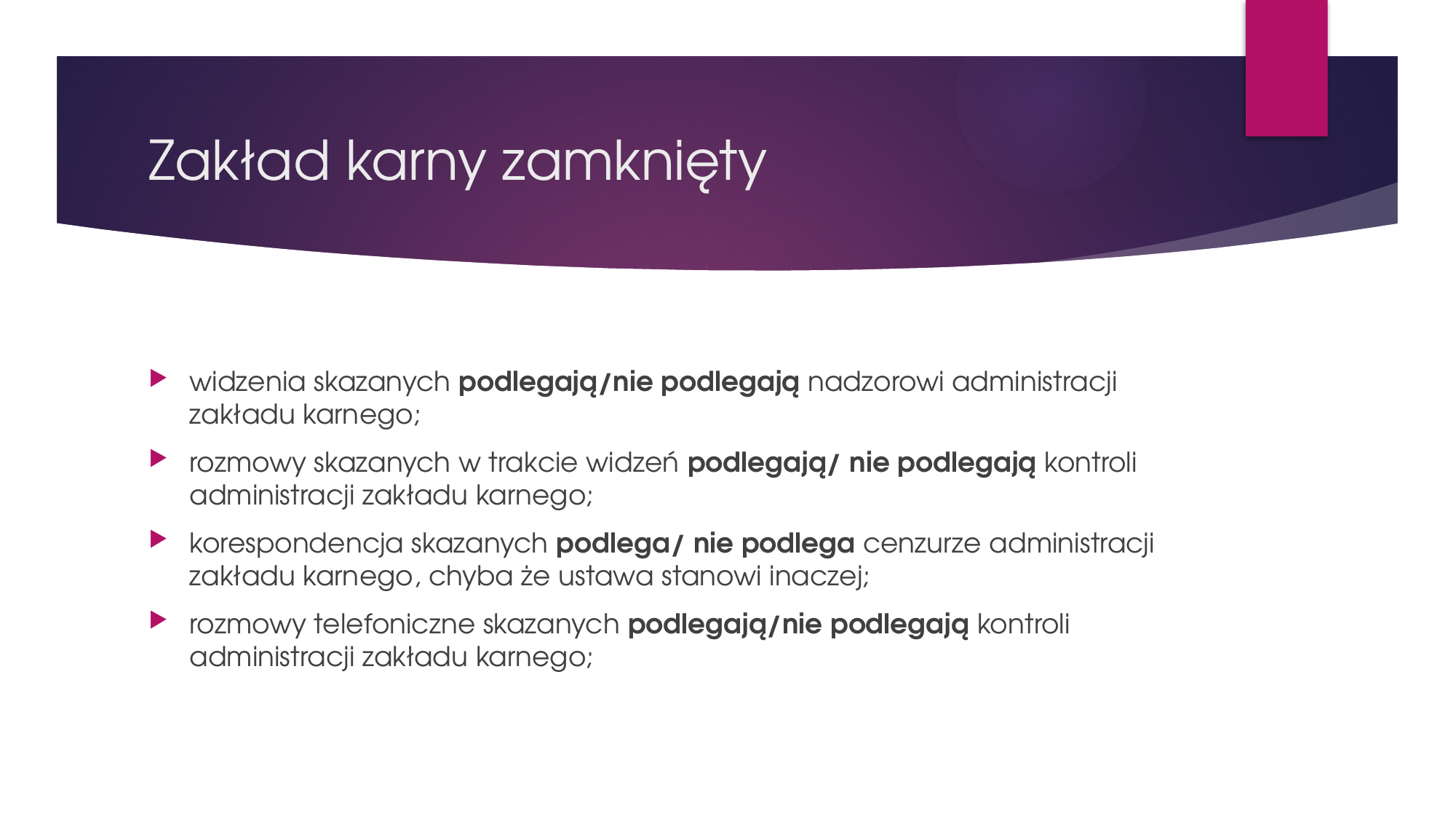

# Zakład karny zamknięty

widzenia skazanych podlegają/nie podlegają nadzorowi administracji zakładu karnego;
rozmowy skazanych w trakcie widzeń podlegają/ nie podlegają kontroli administracji zakładu karnego;
korespondencja skazanych podlega/ nie podlega cenzurze administracji zakładu karnego, chyba że ustawa stanowi inaczej;
rozmowy telefoniczne skazanych podlegają/nie podlegają kontroli administracji zakładu karnego;